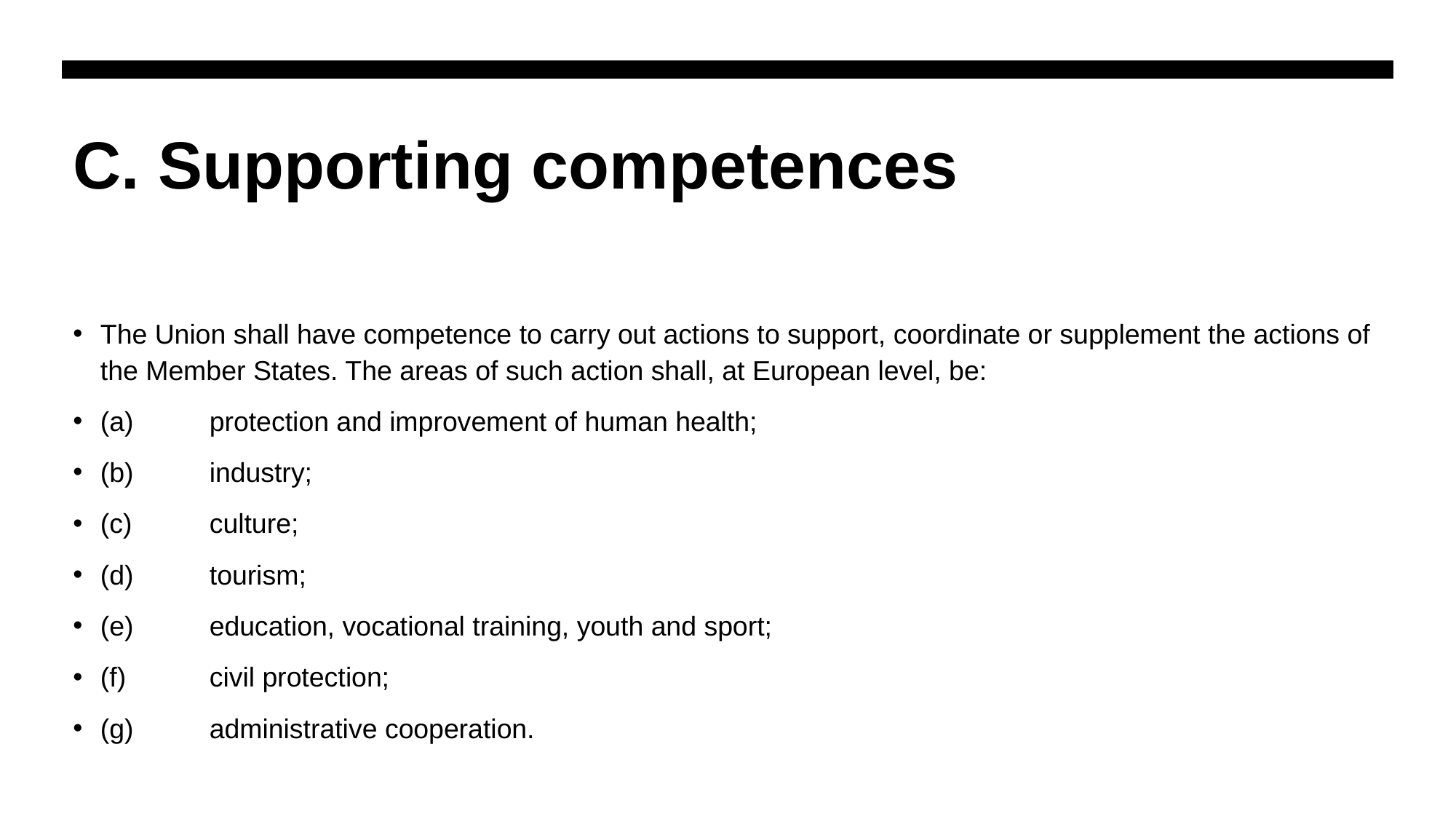

# C. Supporting competences
The Union shall have competence to carry out actions to support, coordinate or supplement the actions of the Member States. The areas of such action shall, at European level, be:
(a)	protection and improvement of human health;
(b)	industry;
(c)	culture;
(d)	tourism;
(e)	education, vocational training, youth and sport;
(f)	civil protection;
(g)	administrative cooperation.